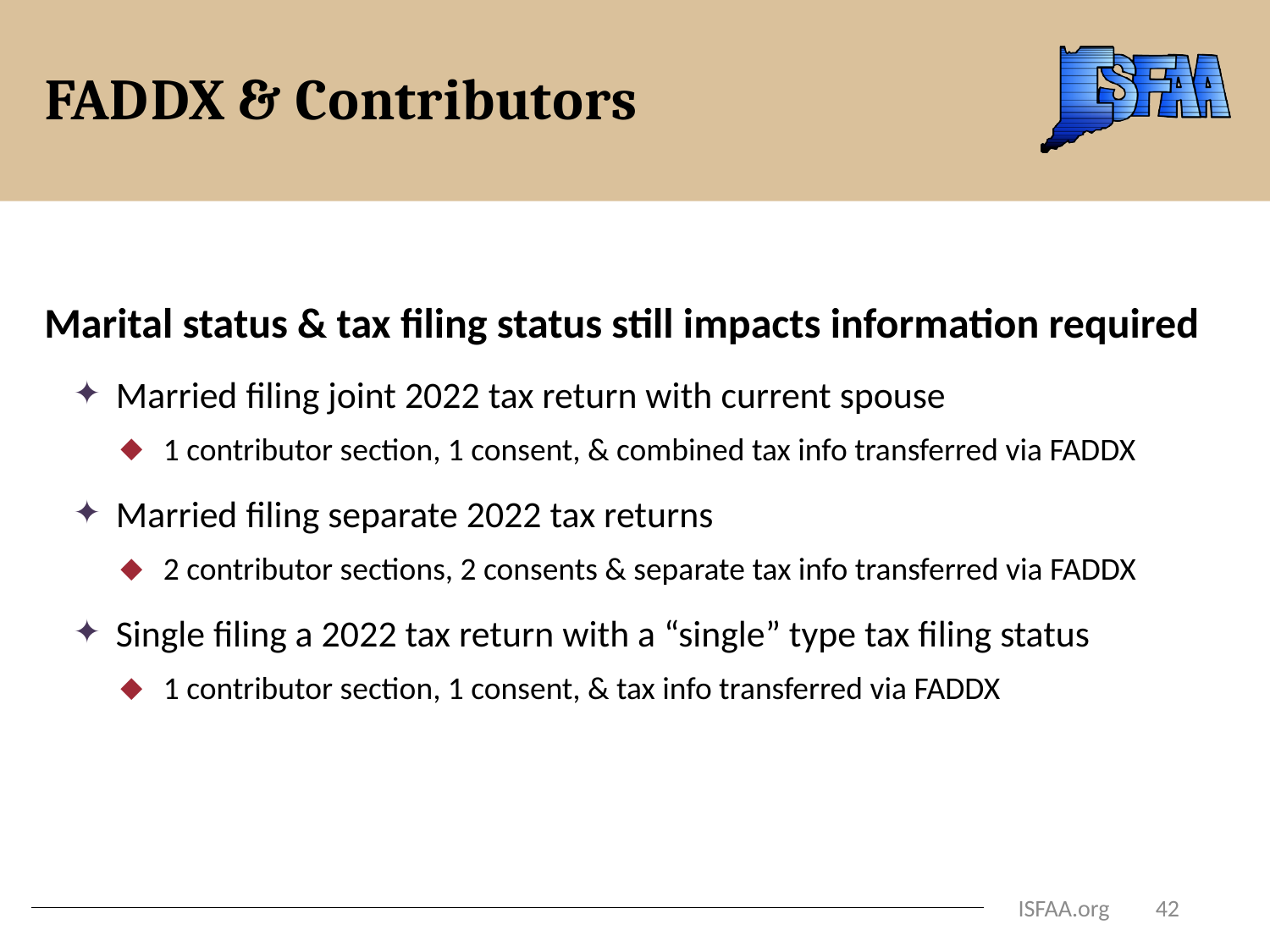

# FADDX & Contributors
Marital status & tax filing status still impacts information required
Married filing joint 2022 tax return with current spouse
1 contributor section, 1 consent, & combined tax info transferred via FADDX
Married filing separate 2022 tax returns
2 contributor sections, 2 consents & separate tax info transferred via FADDX
Single filing a 2022 tax return with a “single” type tax filing status
1 contributor section, 1 consent, & tax info transferred via FADDX
ISFAA.org
42